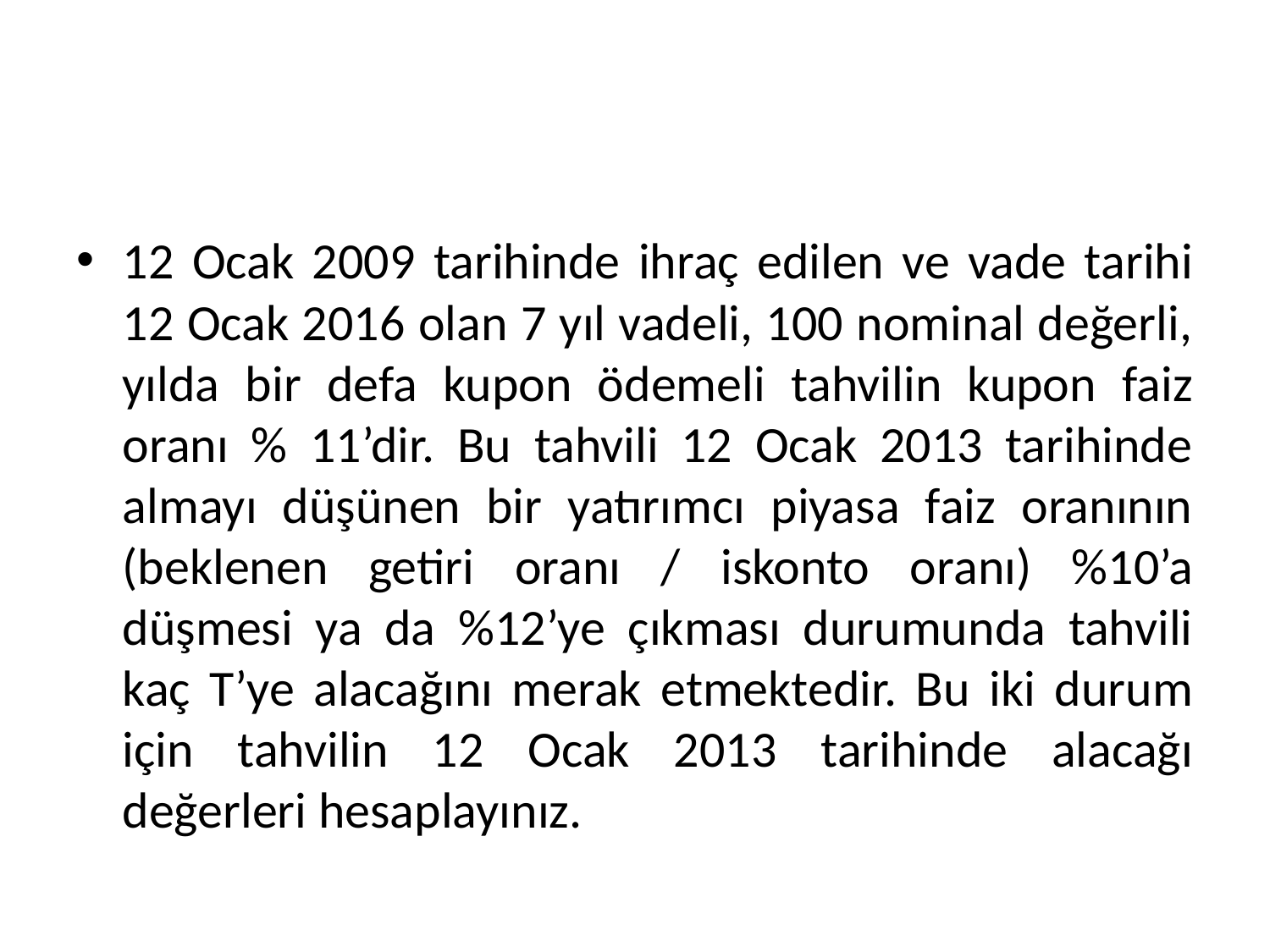

#
12 Ocak 2009 tarihinde ihraç edilen ve vade tarihi 12 Ocak 2016 olan 7 yıl vadeli, 100 nominal değerli, yılda bir defa kupon ödemeli tahvilin kupon faiz oranı % 11’dir. Bu tahvili 12 Ocak 2013 tarihinde almayı düşünen bir yatırımcı piyasa faiz oranının (beklenen getiri oranı / iskonto oranı) %10’a düşmesi ya da %12’ye çıkması durumunda tahvili kaç T’ye alacağını merak etmektedir. Bu iki durum için tahvilin 12 Ocak 2013 tarihinde alacağı değerleri hesaplayınız.